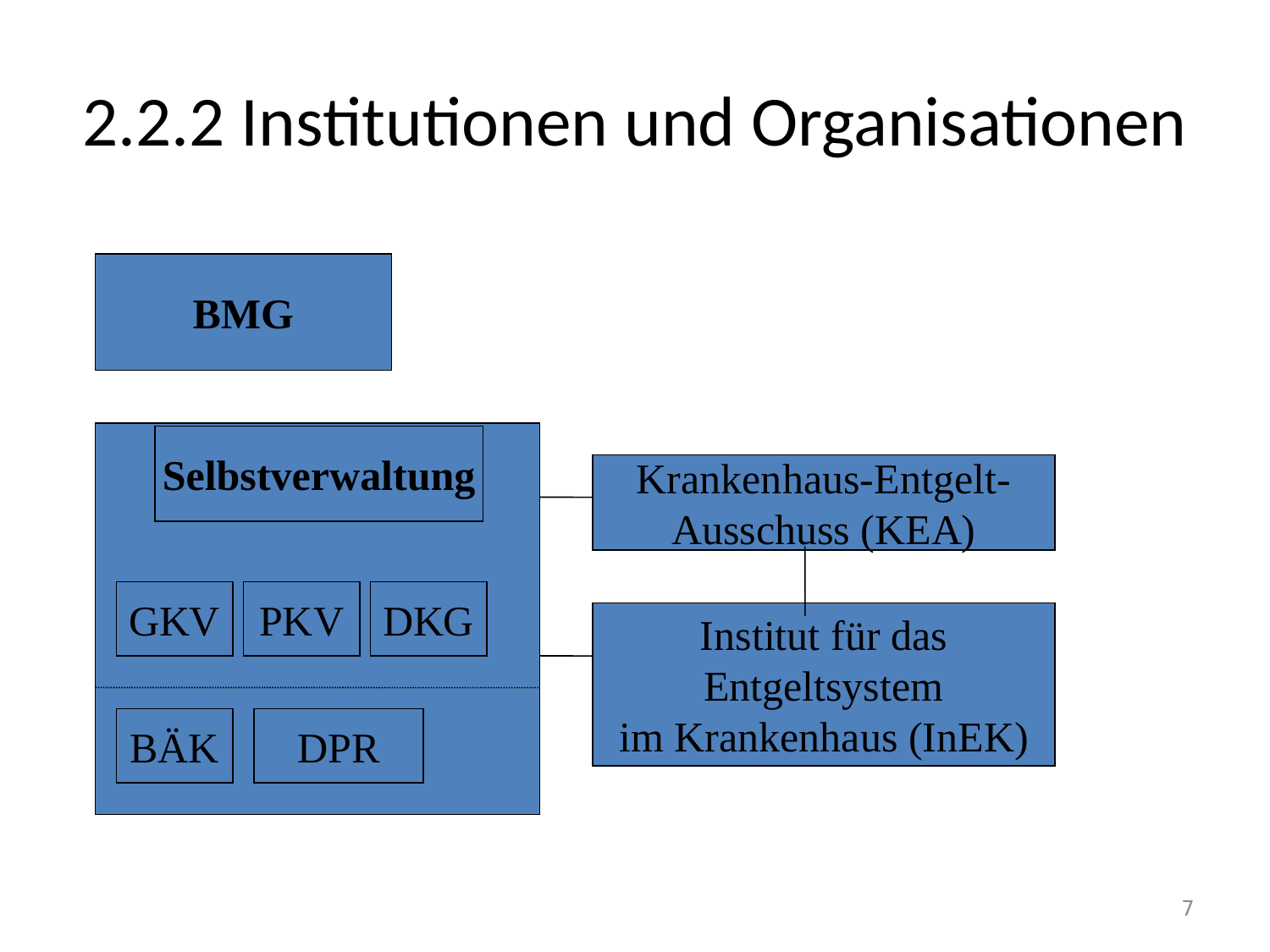

# 2.2.2 Institutionen und Organisationen
BMG

Selbstverwaltung
Krankenhaus-Entgelt-
Ausschuss (KEA)

GKV
PKV
DKG
Institut für das
 Entgeltsystem
im Krankenhaus (InEK)

BÄK
DPR
7